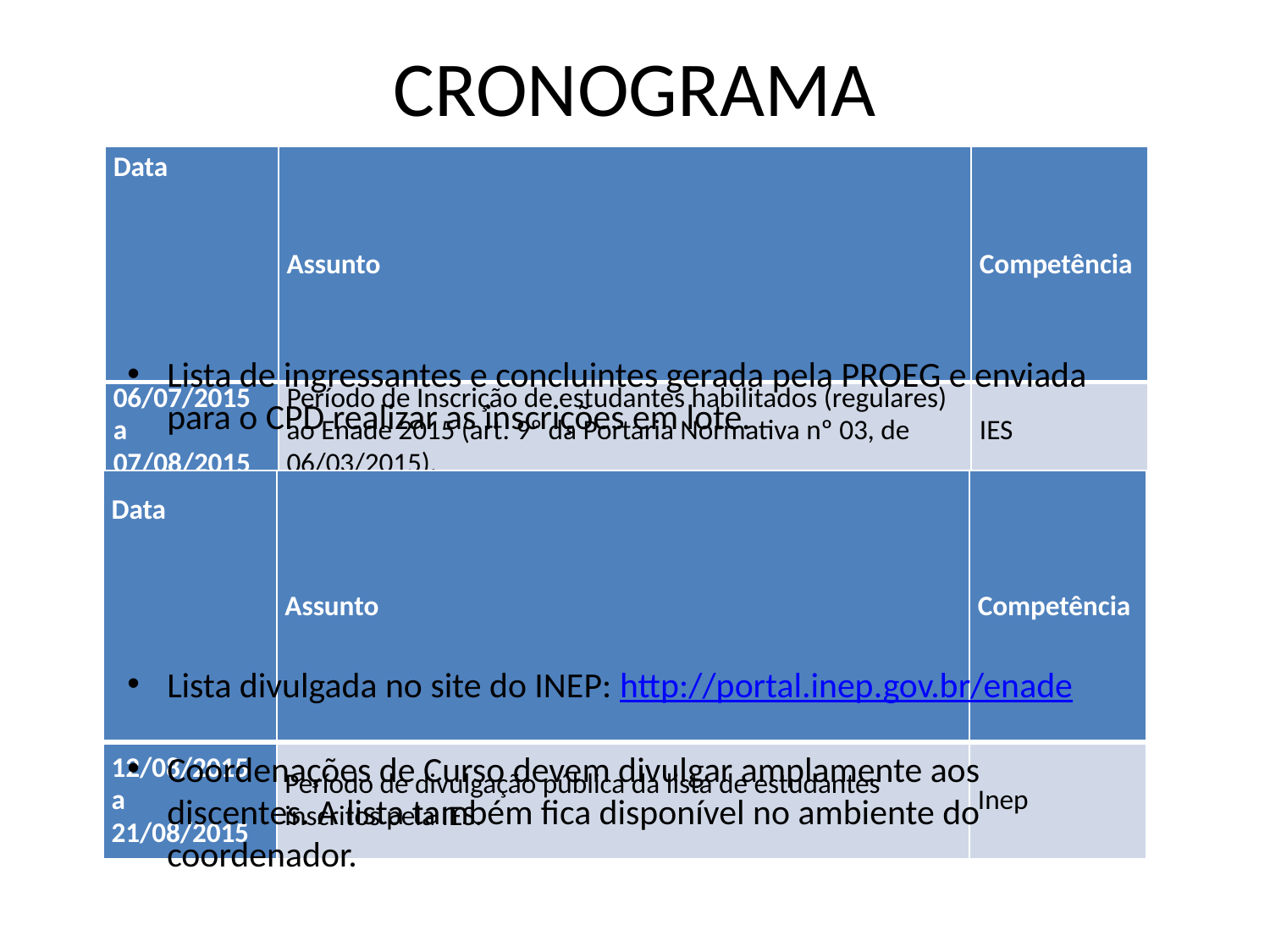

# CRONOGRAMA
| ﻿Data | Assunto | Competência |
| --- | --- | --- |
| 06/07/2015 a 07/08/2015 | Período de Inscrição de estudantes habilitados (regulares) ao Enade 2015 (art. 9º da Portaria Normativa nº 03, de 06/03/2015). | IES |
Lista de ingressantes e concluintes gerada pela PROEG e enviada para o CPD realizar as inscrições em lote.
| ﻿Data | Assunto | Competência |
| --- | --- | --- |
| 12/08/2015 a 21/08/2015 | Período de divulgação pública da lista de estudantes inscritos pela IES. | Inep |
Lista divulgada no site do INEP: http://portal.inep.gov.br/enade

Coordenações de Curso devem divulgar amplamente aos discentes. A lista também fica disponível no ambiente do coordenador.